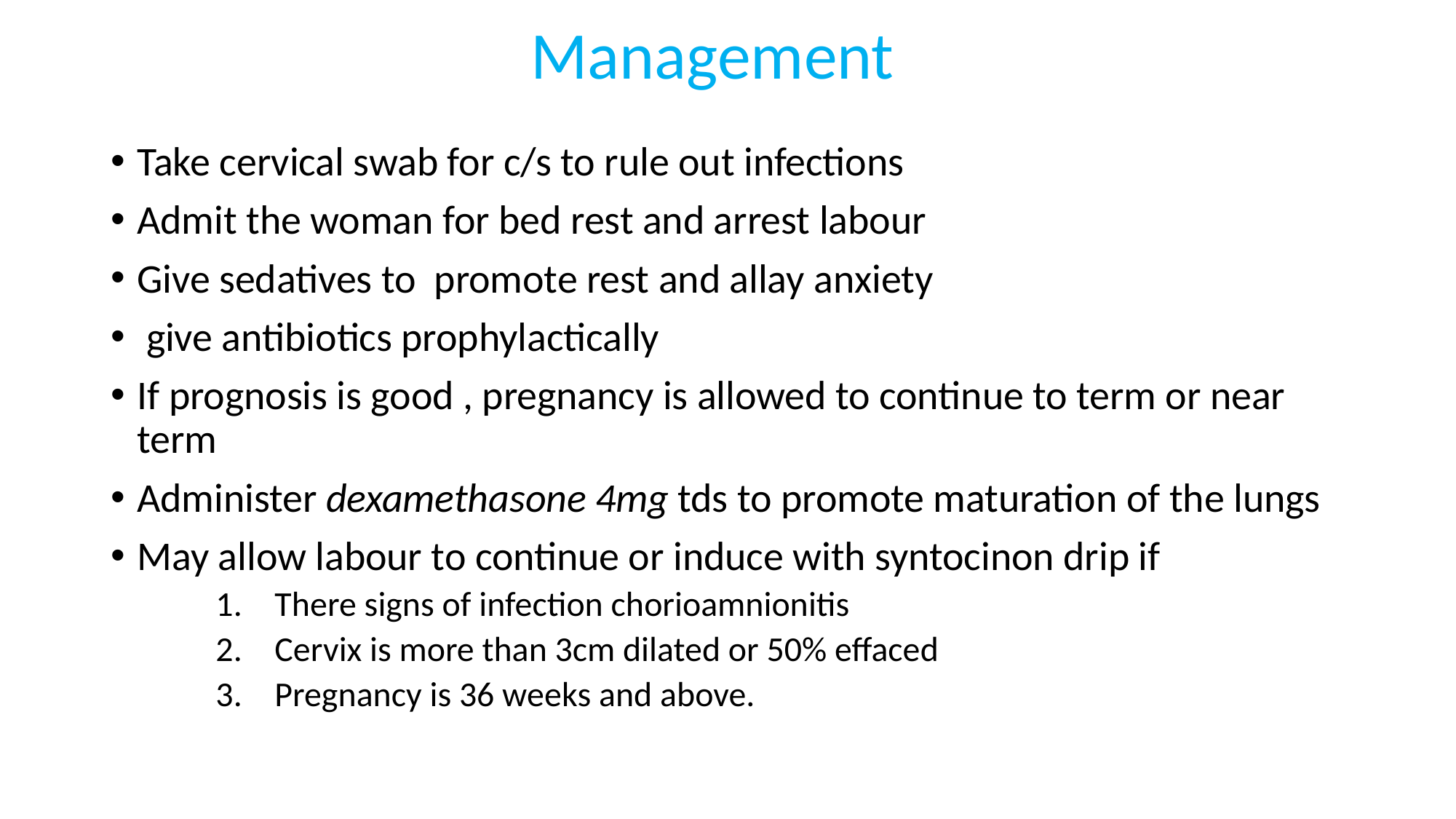

# Management
Take cervical swab for c/s to rule out infections
Admit the woman for bed rest and arrest labour
Give sedatives to  promote rest and allay anxiety
 give antibiotics prophylactically
If prognosis is good , pregnancy is allowed to continue to term or near term
Administer dexamethasone 4mg tds to promote maturation of the lungs
May allow labour to continue or induce with syntocinon drip if
There signs of infection chorioamnionitis
Cervix is more than 3cm dilated or 50% effaced
Pregnancy is 36 weeks and above.

184